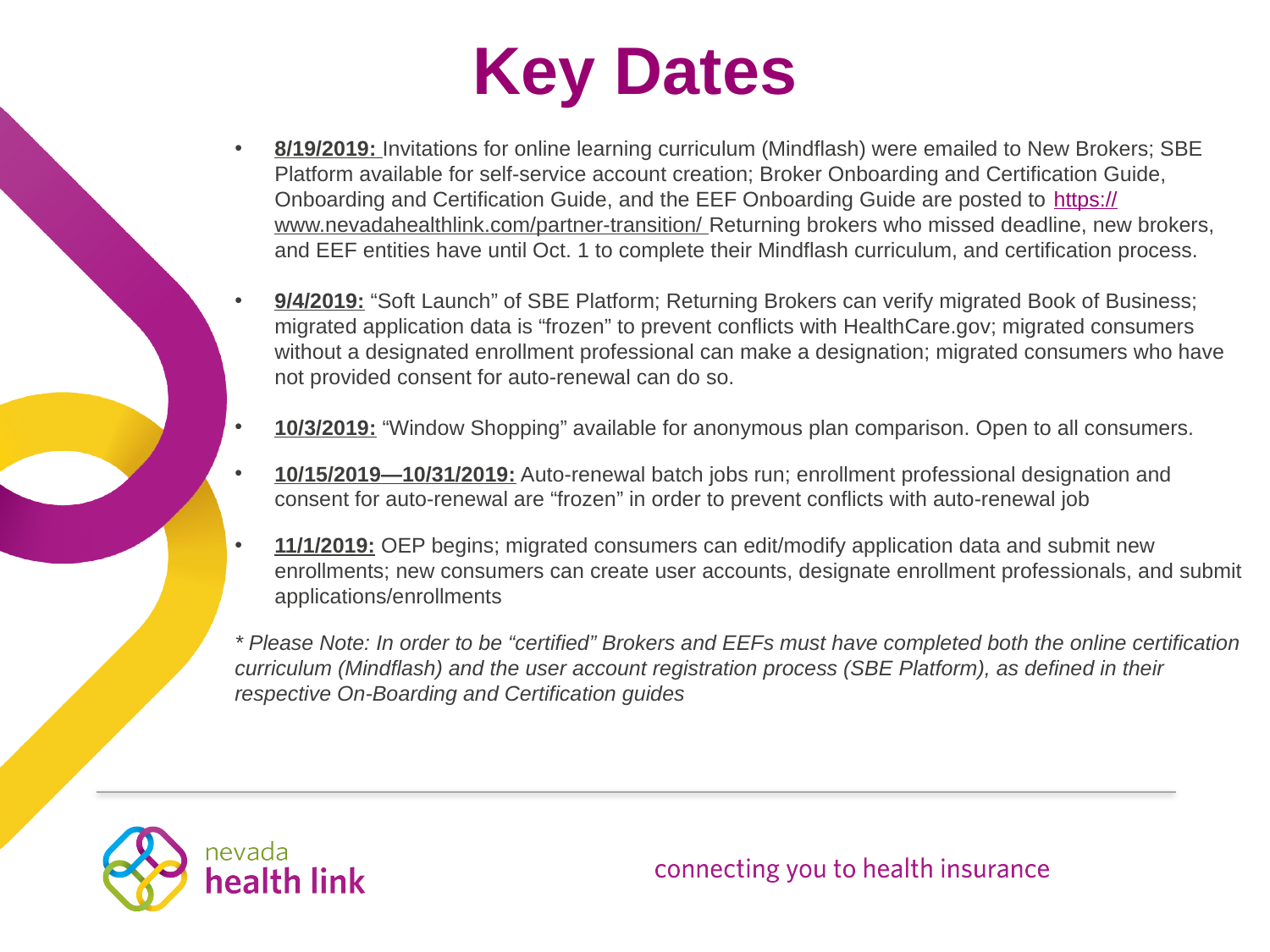

# Key Dates

8/19/2019: Invitations for online learning curriculum (Mindflash) were emailed to New Brokers; SBE Platform available for self-service account creation; Broker Onboarding and Certification Guide, Onboarding and Certification Guide, and the EEF Onboarding Guide are posted to https://www.nevadahealthlink.com/partner-transition/ Returning brokers who missed deadline, new brokers, and EEF entities have until Oct. 1 to complete their Mindflash curriculum, and certification process.

9/4/2019: “Soft Launch” of SBE Platform; Returning Brokers can verify migrated Book of Business; migrated application data is “frozen” to prevent conflicts with HealthCare.gov; migrated consumers without a designated enrollment professional can make a designation; migrated consumers who have not provided consent for auto-renewal can do so.

10/3/2019: “Window Shopping” available for anonymous plan comparison. Open to all consumers.
10/15/2019—10/31/2019: Auto-renewal batch jobs run; enrollment professional designation and consent for auto-renewal are “frozen” in order to prevent conflicts with auto-renewal job
11/1/2019: OEP begins; migrated consumers can edit/modify application data and submit new enrollments; new consumers can create user accounts, designate enrollment professionals, and submit applications/enrollments
* Please Note: In order to be “certified” Brokers and EEFs must have completed both the online certification curriculum (Mindflash) and the user account registration process (SBE Platform), as defined in their respective On-Boarding and Certification guides